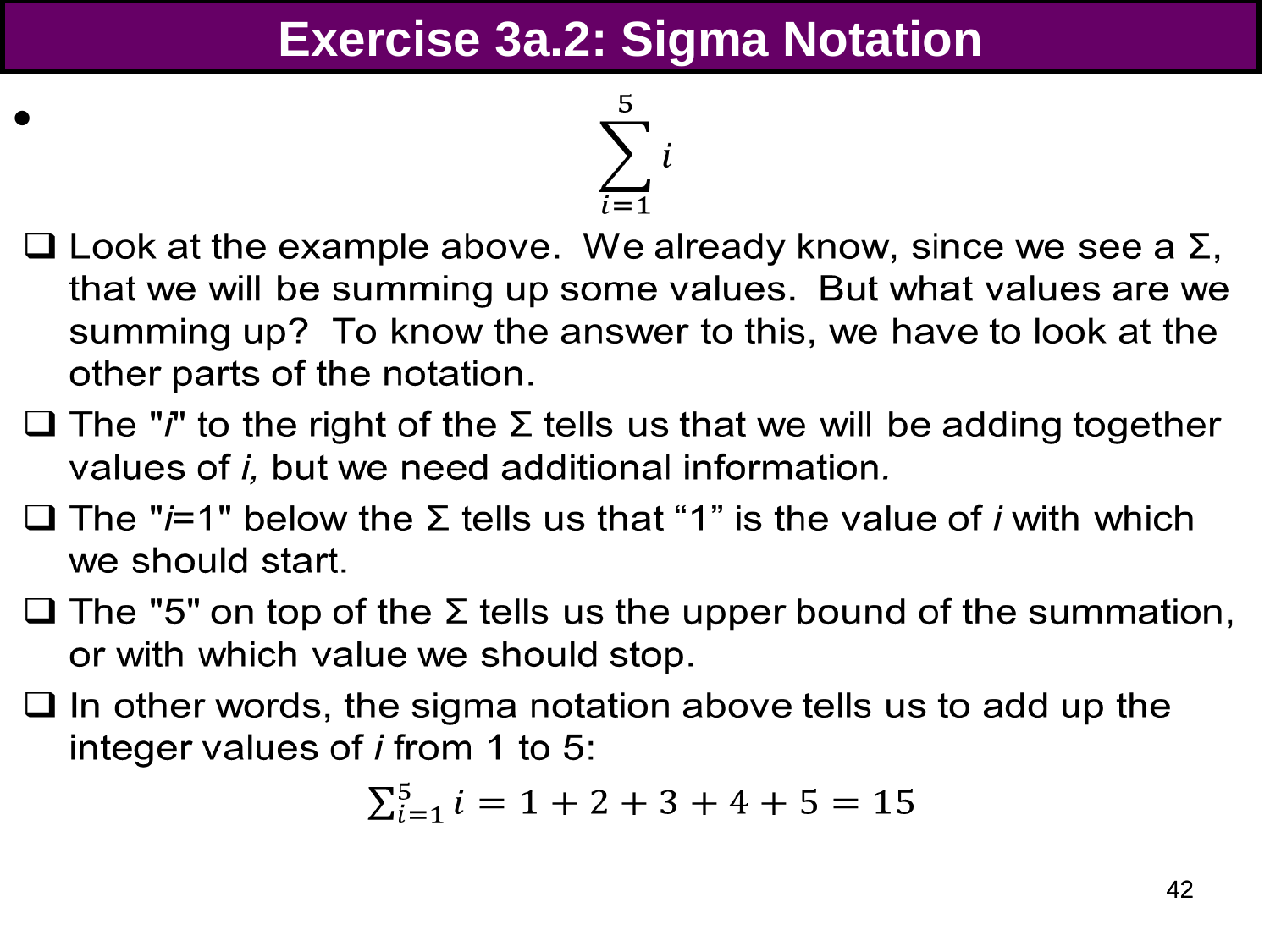

# Exercise 3a.2: Sigma Notation

42
42